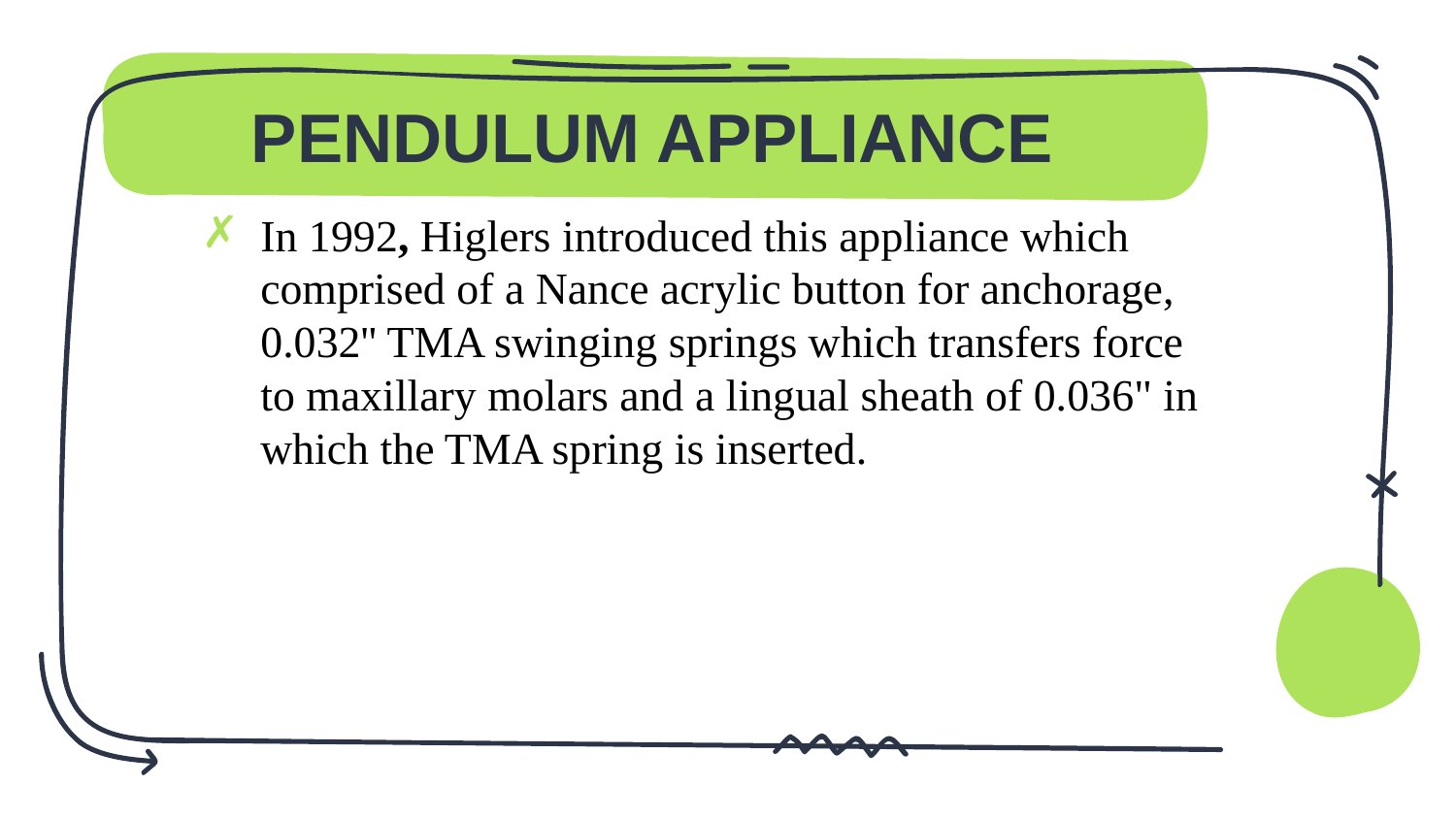

# PENDULUM APPLIANCE
In 1992, Higlers introduced this appliance which comprised of a Nance acrylic button for anchorage, 0.032'' TMA swinging springs which transfers force to maxillary molars and a lingual sheath of 0.036" in which the TMA spring is inserted.
54